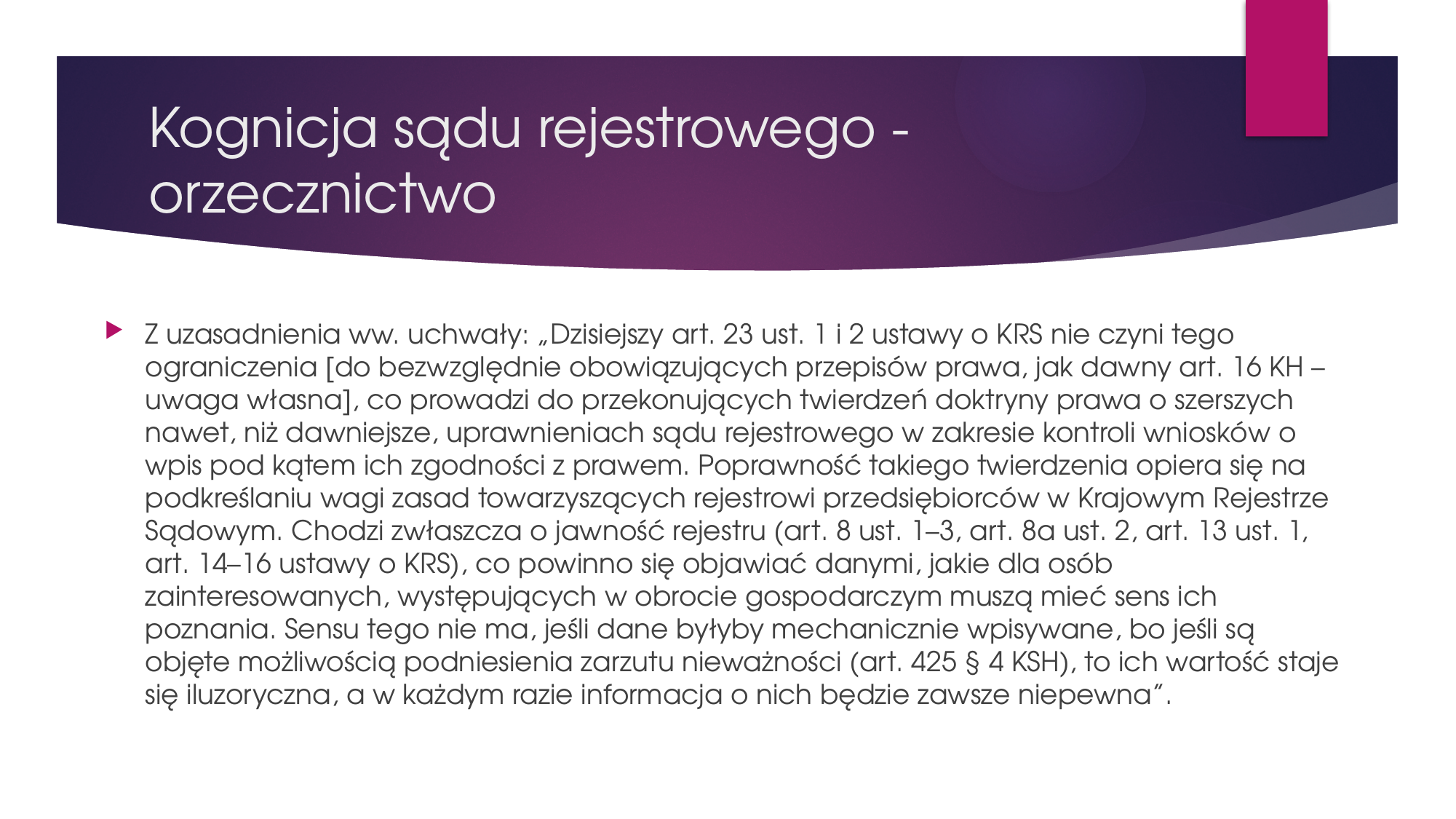

# Kognicja sądu rejestrowego - orzecznictwo
Z uzasadnienia ww. uchwały: „Dzisiejszy art. 23 ust. 1 i 2 ustawy o KRS nie czyni tego ograniczenia [do bezwzględnie obowiązujących przepisów prawa, jak dawny art. 16 KH – uwaga własna], co prowadzi do przekonujących twierdzeń doktryny prawa o szerszych nawet, niż dawniejsze, uprawnieniach sądu rejestrowego w zakresie kontroli wniosków o wpis pod kątem ich zgodności z prawem. Poprawność takiego twierdzenia opiera się na podkreślaniu wagi zasad towarzyszących rejestrowi przedsiębiorców w Krajowym Rejestrze Sądowym. Chodzi zwłaszcza o jawność rejestru (art. 8 ust. 1–3, art. 8a ust. 2, art. 13 ust. 1, art. 14–16 ustawy o KRS), co powinno się objawiać danymi, jakie dla osób zainteresowanych, występujących w obrocie gospodarczym muszą mieć sens ich poznania. Sensu tego nie ma, jeśli dane byłyby mechanicznie wpisywane, bo jeśli są objęte możliwością podniesienia zarzutu nieważności (art. 425 § 4 KSH), to ich wartość staje się iluzoryczna, a w każdym razie informacja o nich będzie zawsze niepewna”.